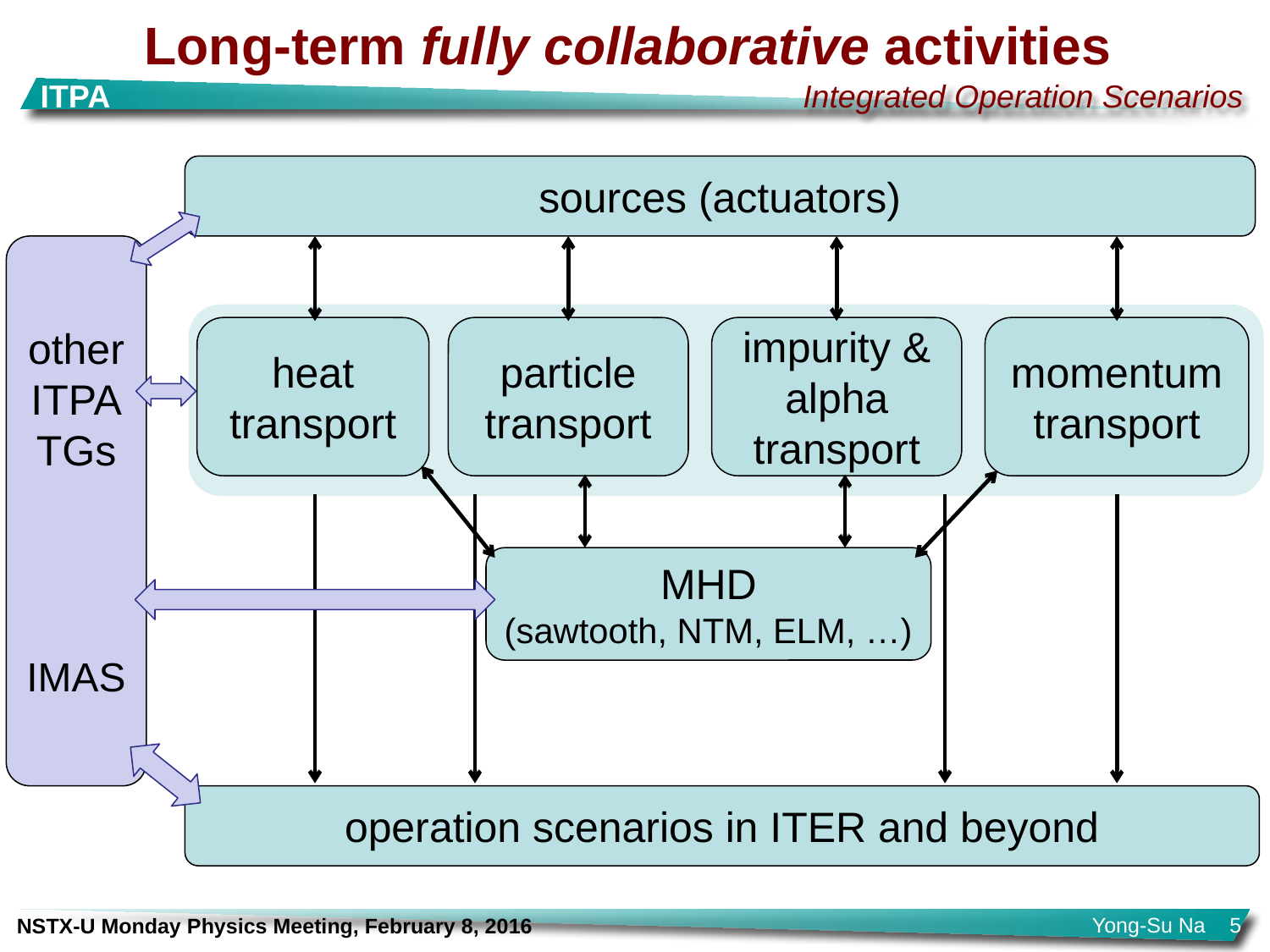

# Long-term fully collaborative activities
sources (actuators)

other
ITPA
TGs

IMAS

heat
transport
particle
transport
impurity &
alpha
transport
momentum
transport

MHD
(sawtooth, NTM, ELM, …)

operation scenarios in ITER and beyond